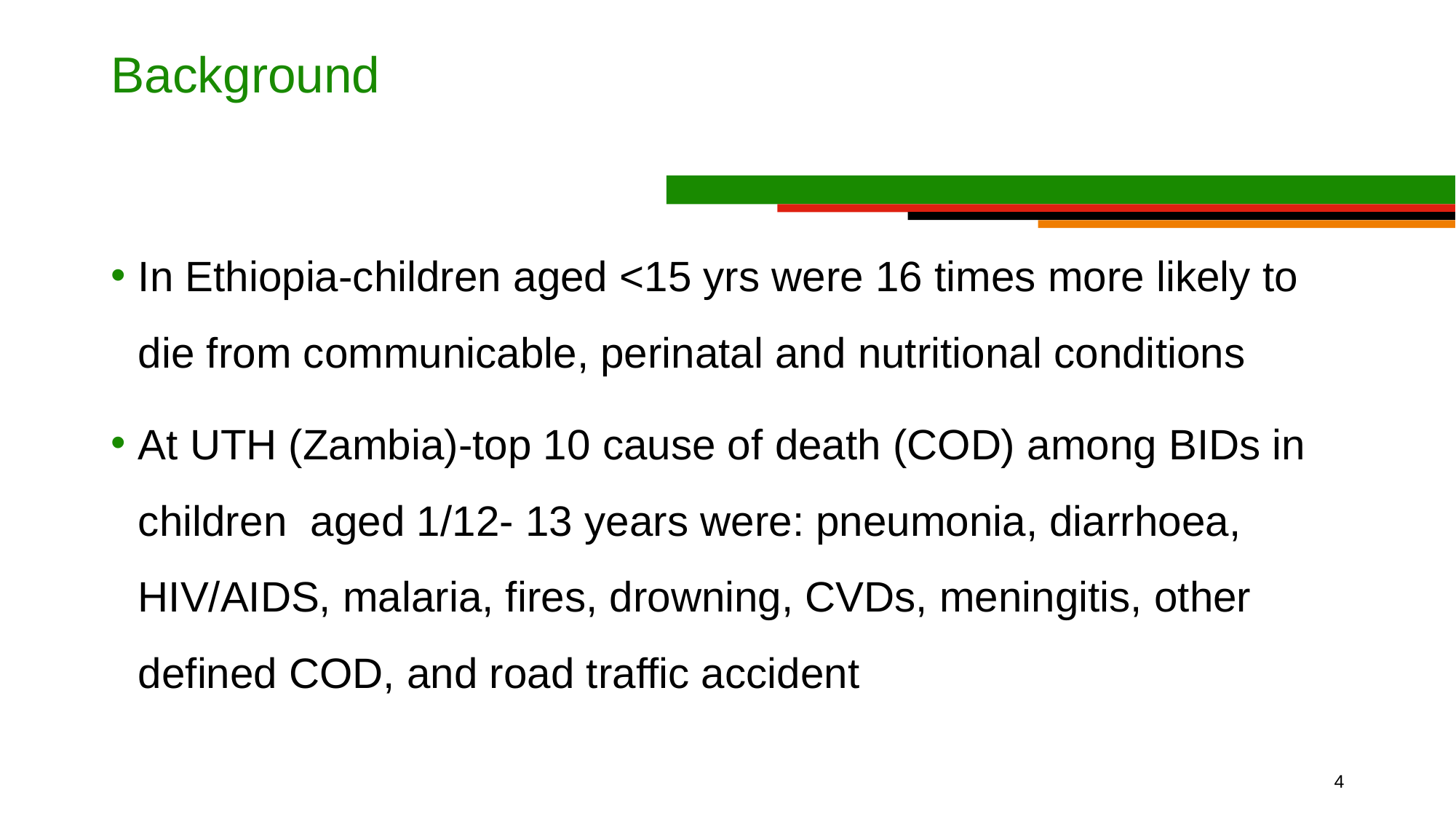

# Background
In Ethiopia-children aged <15 yrs were 16 times more likely to die from communicable, perinatal and nutritional conditions
At UTH (Zambia)-top 10 cause of death (COD) among BIDs in children  aged 1/12- 13 years were: pneumonia, diarrhoea, HIV/AIDS, malaria, fires, drowning, CVDs, meningitis, other defined COD, and road traffic accident
4